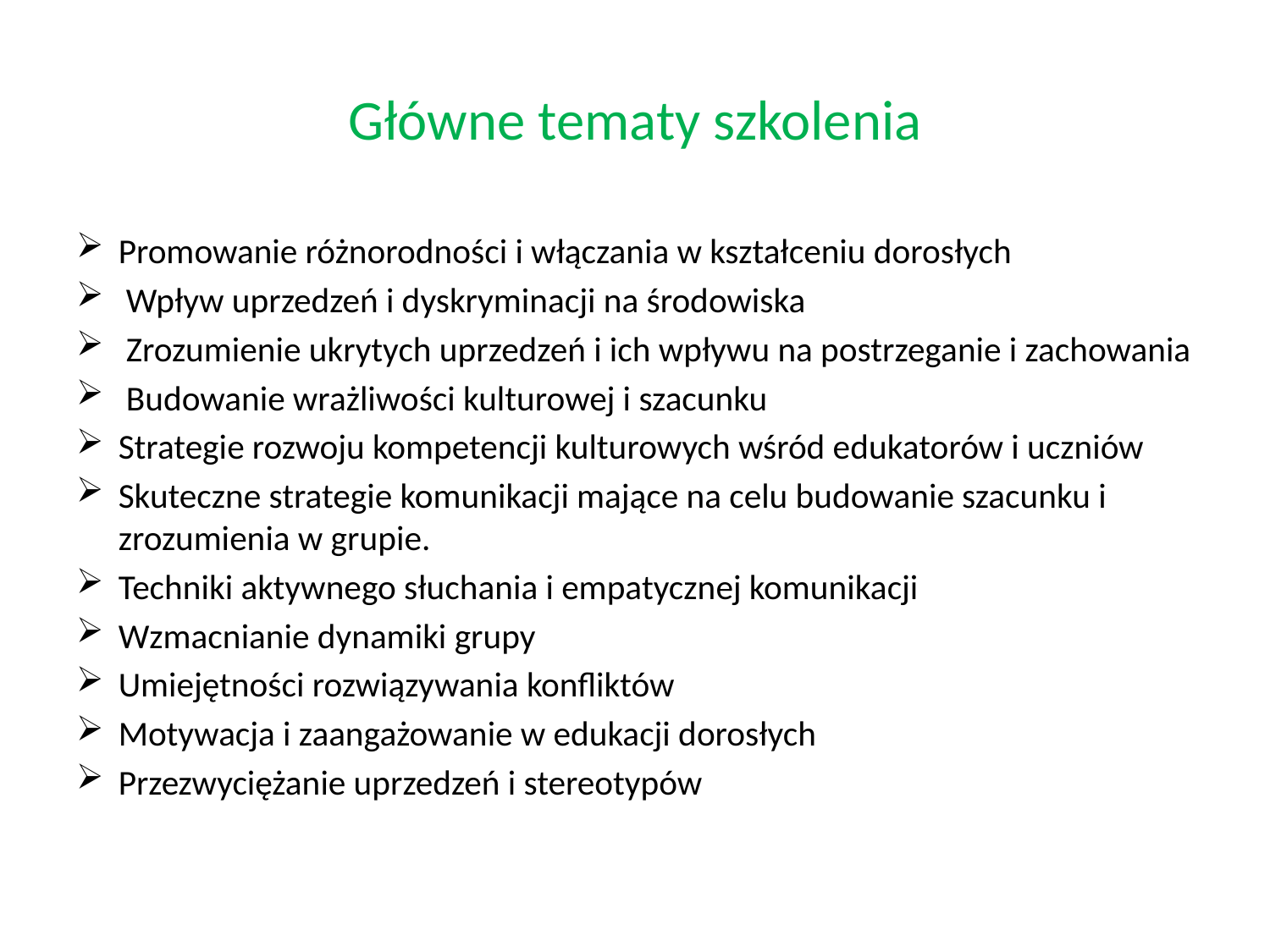

# Główne tematy szkolenia
Promowanie różnorodności i włączania w kształceniu dorosłych
 Wpływ uprzedzeń i dyskryminacji na środowiska
 Zrozumienie ukrytych uprzedzeń i ich wpływu na postrzeganie i zachowania
 Budowanie wrażliwości kulturowej i szacunku
Strategie rozwoju kompetencji kulturowych wśród edukatorów i uczniów
Skuteczne strategie komunikacji mające na celu budowanie szacunku i zrozumienia w grupie.
Techniki aktywnego słuchania i empatycznej komunikacji
Wzmacnianie dynamiki grupy
Umiejętności rozwiązywania konfliktów
Motywacja i zaangażowanie w edukacji dorosłych
Przezwyciężanie uprzedzeń i stereotypów